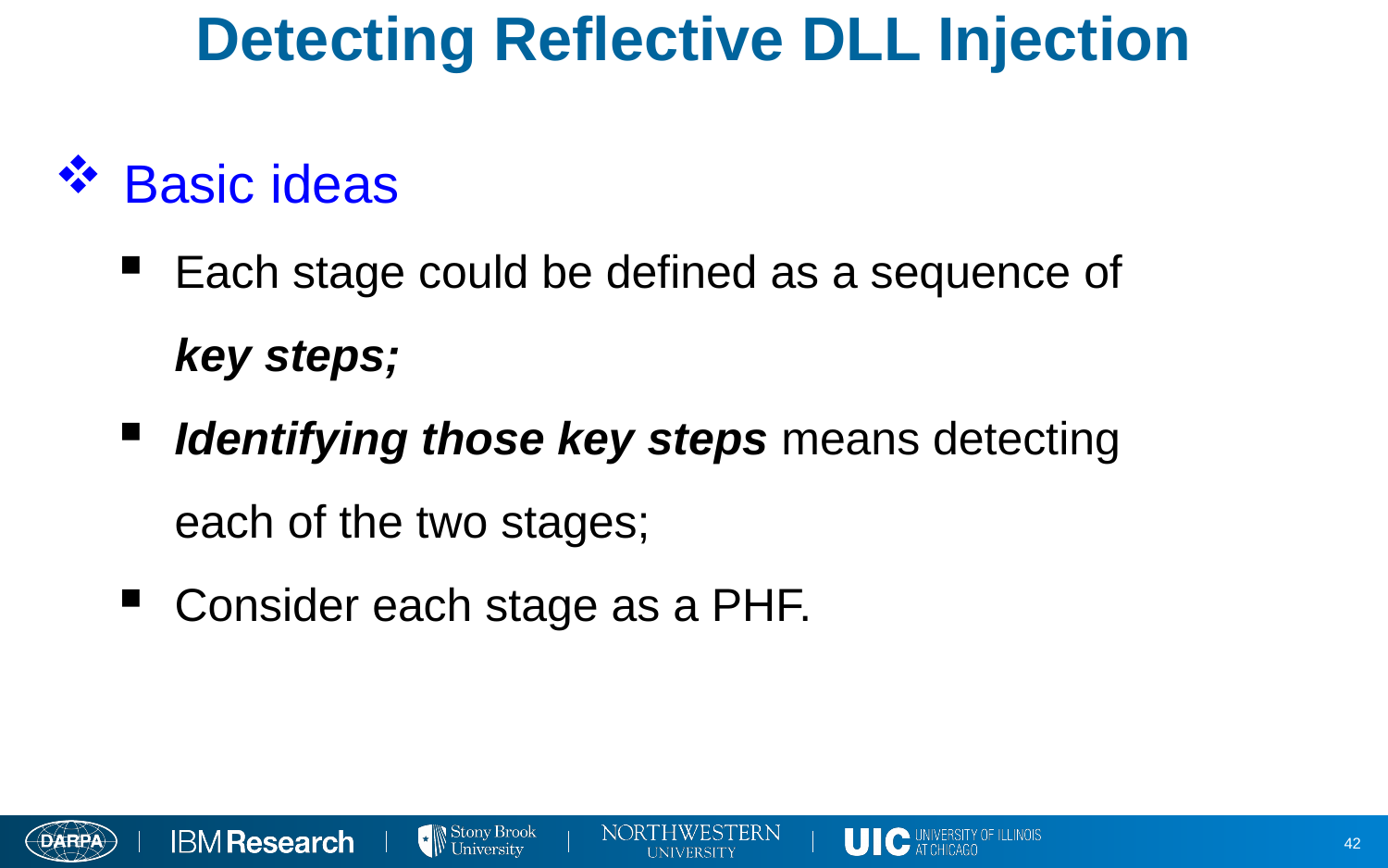

# Detecting Reflective DLL Injection
Basic ideas
Each stage could be defined as a sequence of key steps;
Identifying those key steps means detecting each of the two stages;
Consider each stage as a PHF.